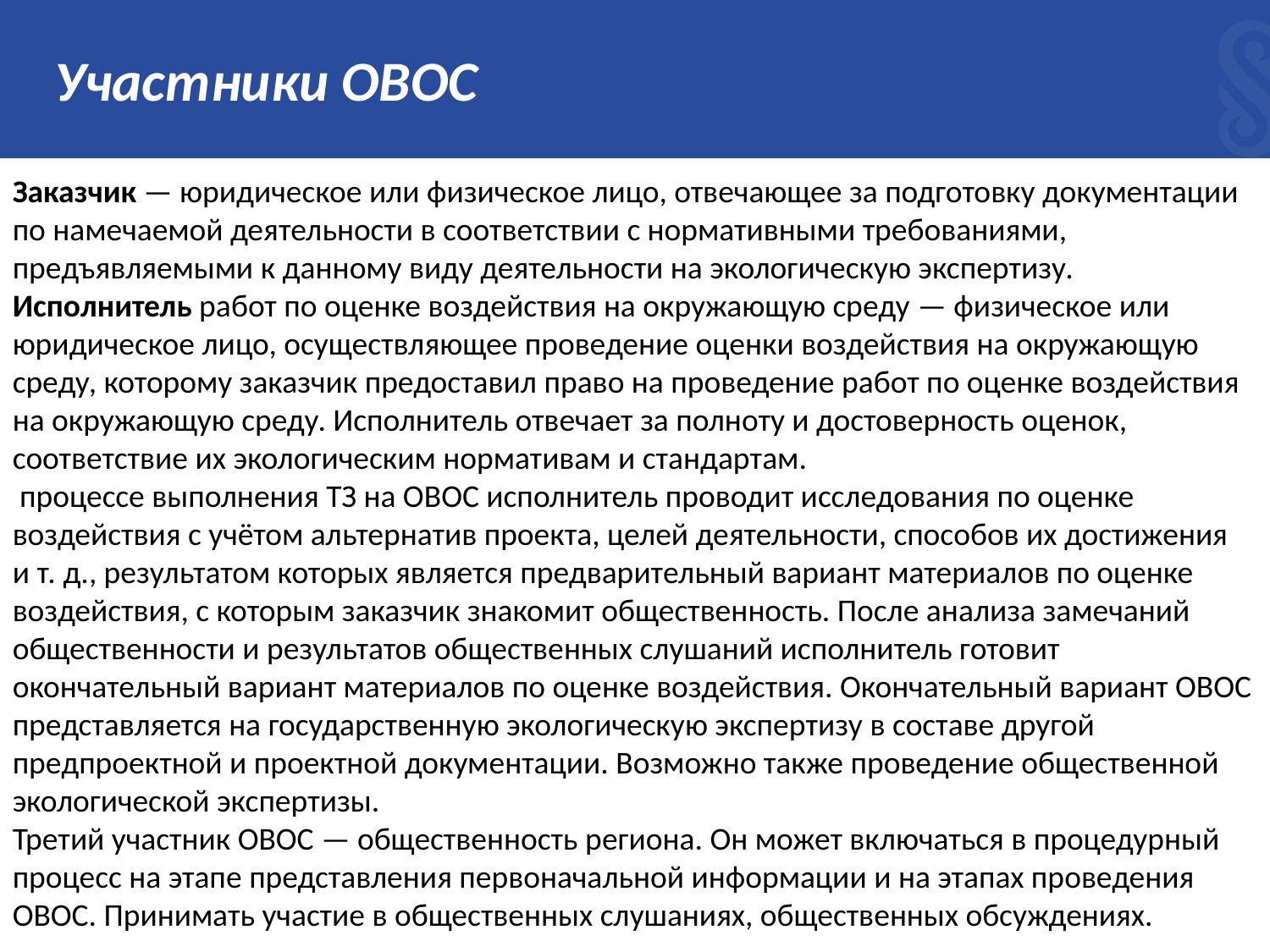

# Участники ОВОС
Заказчик — юридическое или физическое лицо, отвечающее за подготовку документации по намечаемой деятельности в соответствии с нормативными требованиями, предъявляемыми к данному виду деятельности на экологическую экспертизу.
Исполнитель работ по оценке воздействия на окружающую среду — физическое или юридическое лицо, осуществляющее проведение оценки воздействия на окружающую среду, которому заказчик предоставил право на проведение работ по оценке воздействия на окружающую среду. Исполнитель отвечает за полноту и достоверность оценок, соответствие их экологическим нормативам и стандартам.
 процессе выполнения ТЗ на ОВОС исполнитель проводит исследования по оценке воздействия с учётом альтернатив проекта, целей деятельности, способов их достижения и т. д., результатом которых является предварительный вариант материалов по оценке воздействия, с которым заказчик знакомит общественность. После анализа замечаний общественности и результатов общественных слушаний исполнитель готовит окончательный вариант материалов по оценке воздействия. Окончательный вариант ОВОС представляется на государственную экологическую экспертизу в составе другой предпроектной и проектной документации. Возможно также проведение общественной экологической экспертизы.
Третий участник ОВОС — общественность региона. Он может включаться в процедурный процесс на этапе представления первоначальной информации и на этапах проведения ОВОС. Принимать участие в общественных слушаниях, общественных обсуждениях.